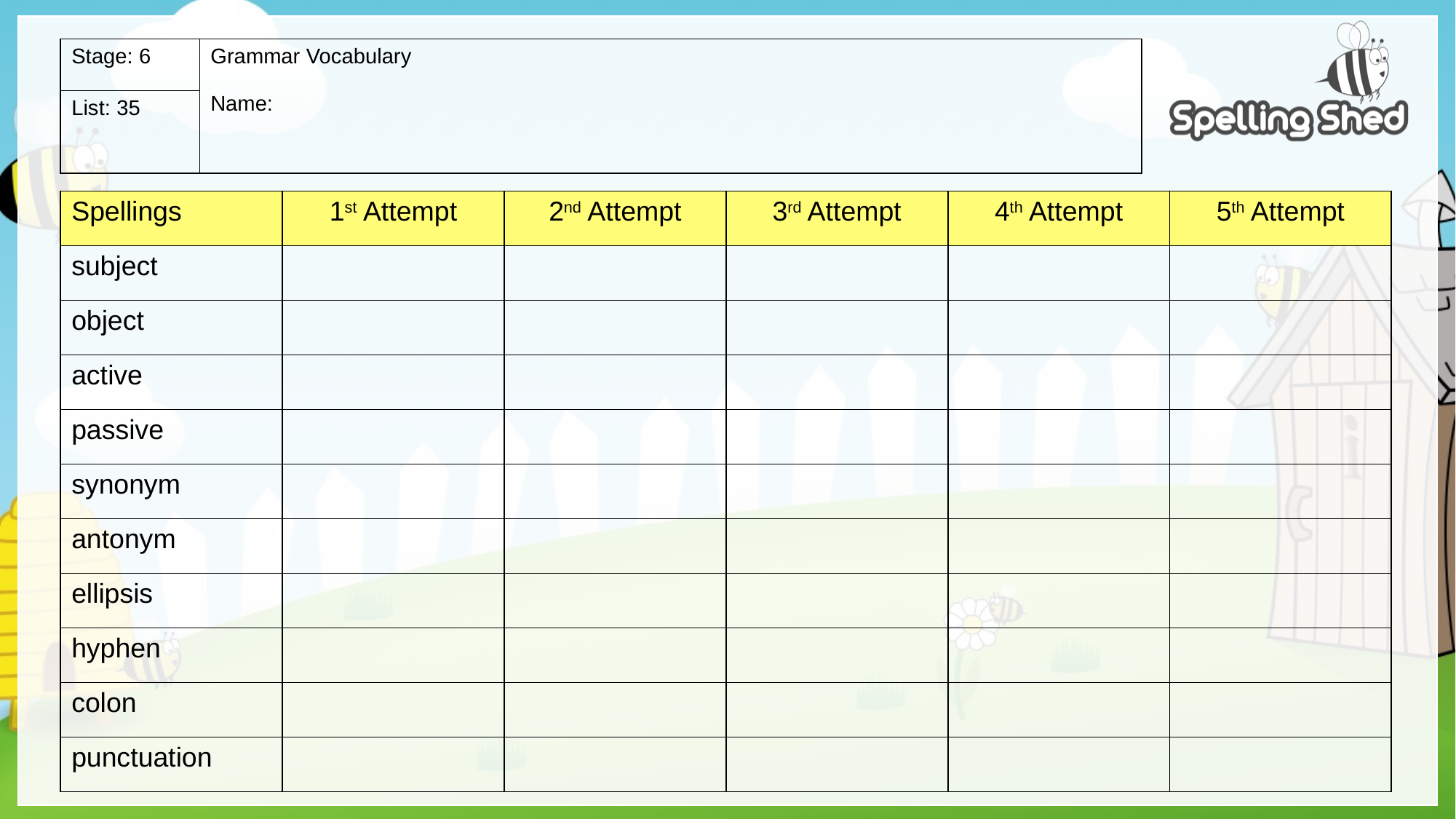

| Stage: 6 | Grammar Vocabulary Name: |
| --- | --- |
| List: 35 |  |
| Spellings | 1st Attempt | 2nd Attempt | 3rd Attempt | 4th Attempt | 5th Attempt |
| --- | --- | --- | --- | --- | --- |
| subject |  |  |  |  |  |
| object |  |  |  |  |  |
| active |  |  |  |  |  |
| passive |  |  |  |  |  |
| synonym |  |  |  |  |  |
| antonym |  |  |  |  |  |
| ellipsis |  |  |  |  |  |
| hyphen |  |  |  |  |  |
| colon |  |  |  |  |  |
| punctuation |  |  |  |  |  |